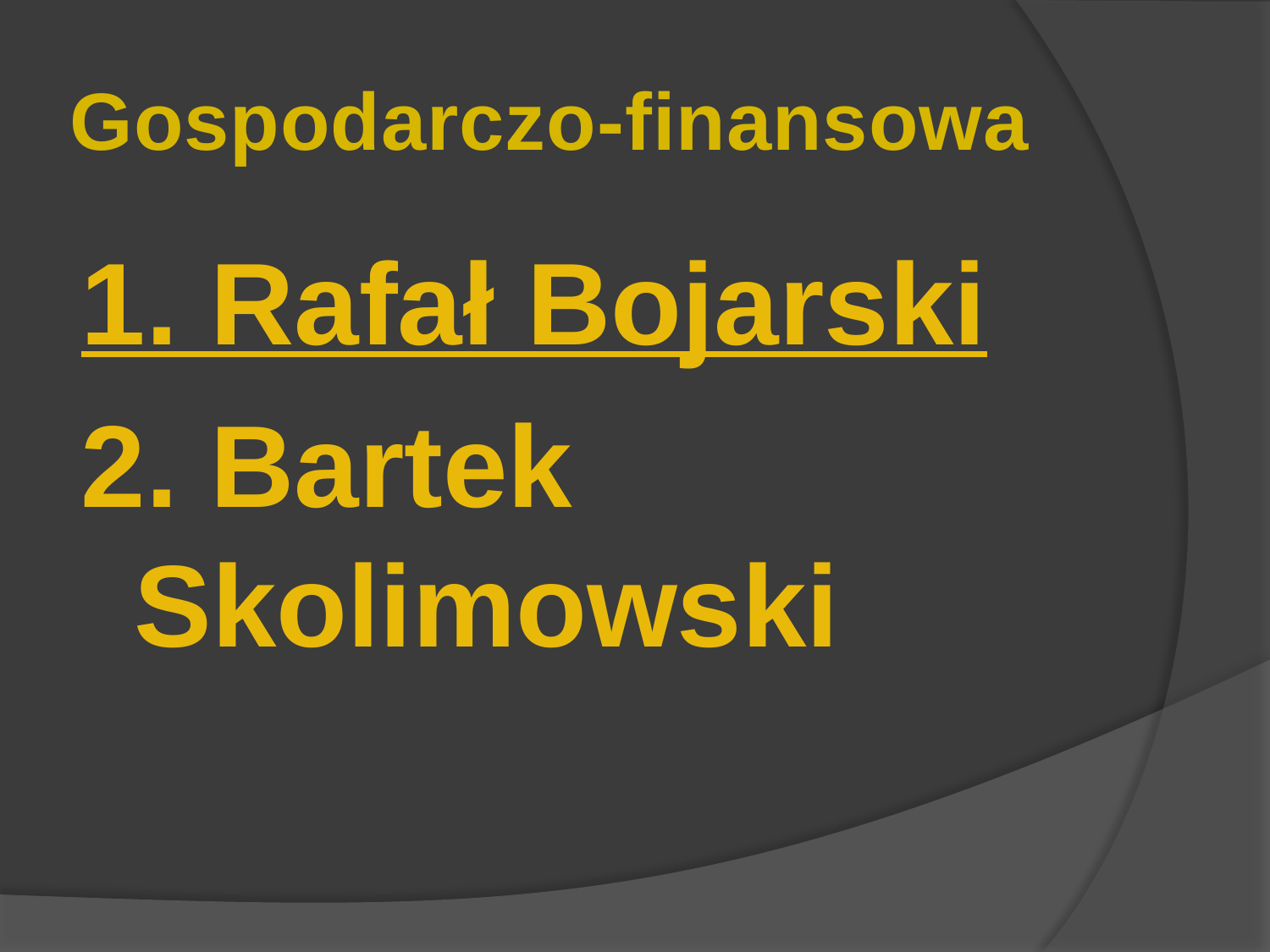

# Gospodarczo-finansowa
1. Rafał Bojarski
2. Bartek Skolimowski